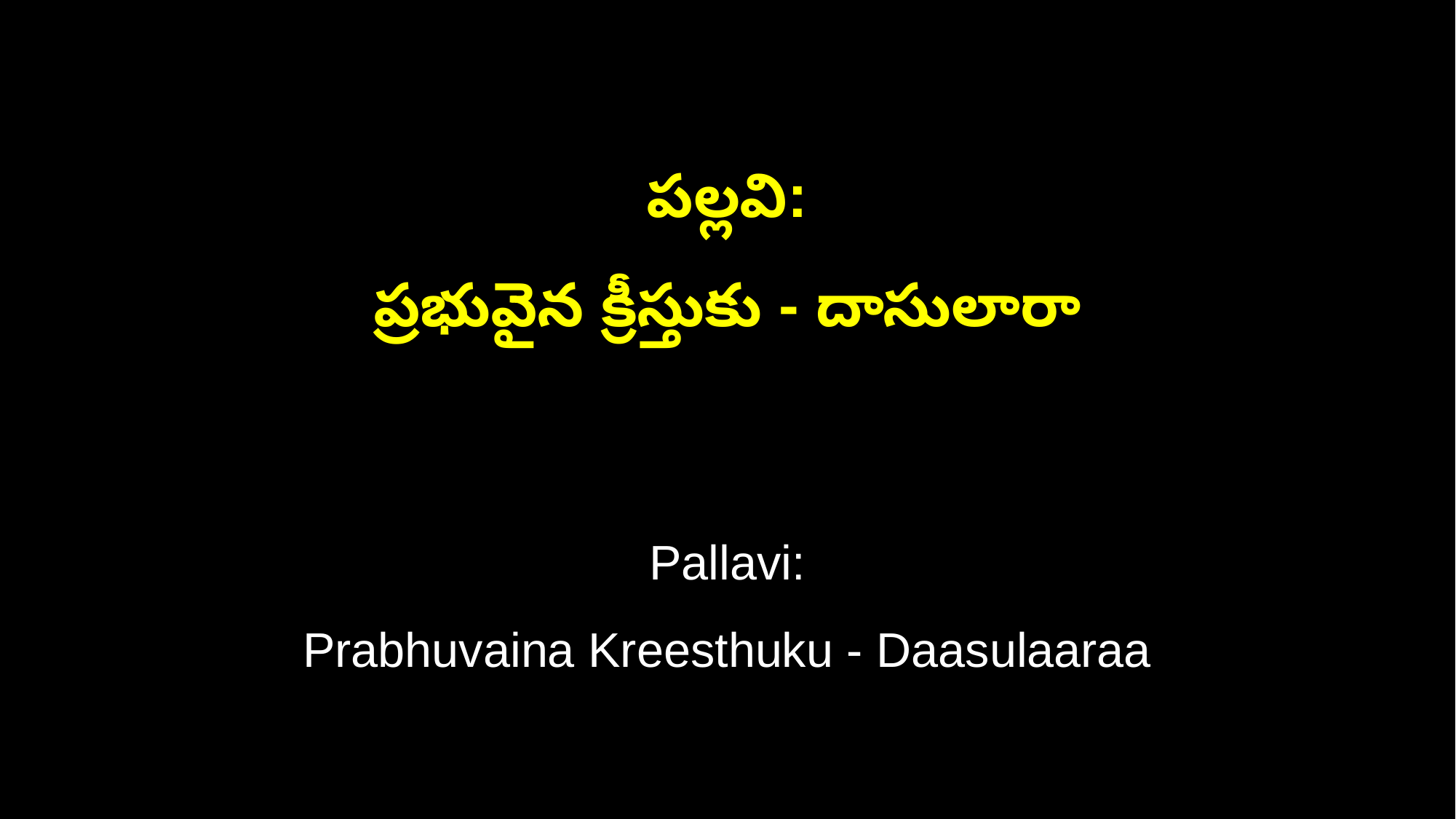

పల్లవి:
ప్రభువైన క్రీస్తుకు - దాసులారా
Pallavi:
Prabhuvaina Kreesthuku - Daasulaaraa